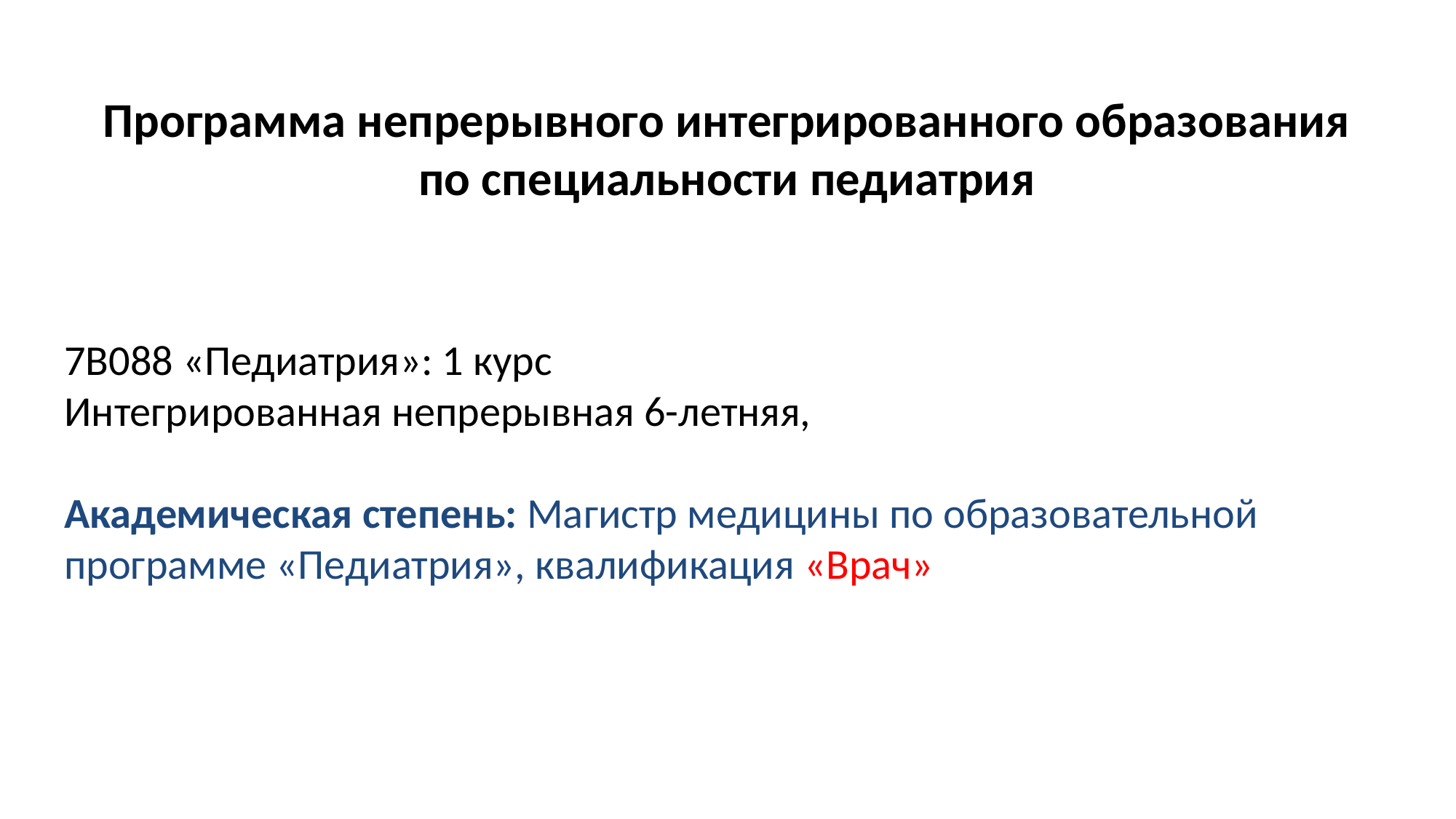

# Программа непрерывного интегрированного образования по специальности педиатрия
7В088 «Педиатрия»: 1 курс
Интегрированная непрерывная 6-летняя,

Академическая степень: Магистр медицины по образовательной программе «Педиатрия», квалификация «Врач»